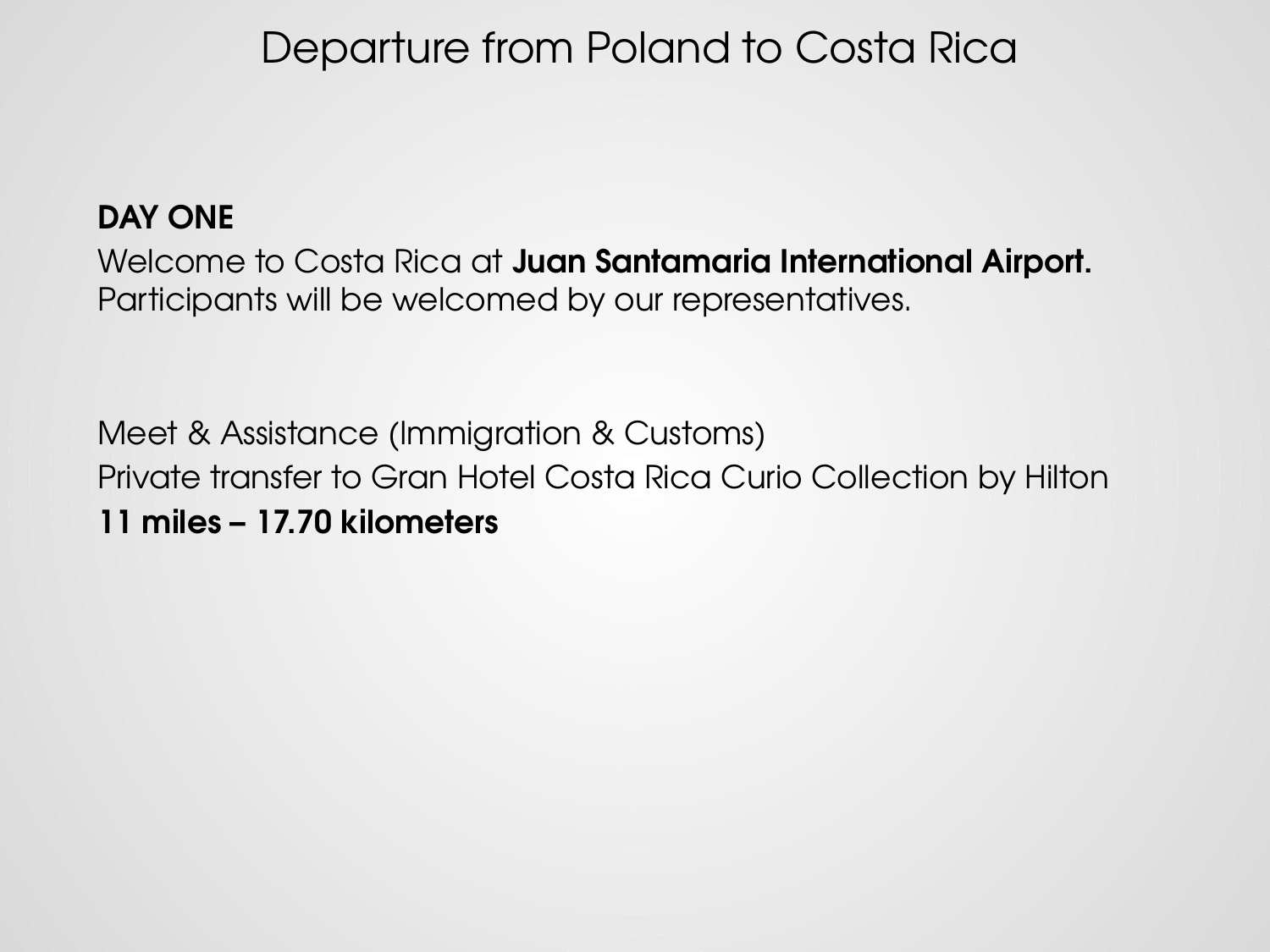

# Departure from Poland to Costa Rica

DAY ONE
Welcome to Costa Rica at Juan Santamaria International Airport. Participants will be welcomed by our representatives.

Meet & Assistance (Immigration & Customs)
Private transfer to Gran Hotel Costa Rica Curio Collection by Hilton
11 miles – 17.70 kilometers